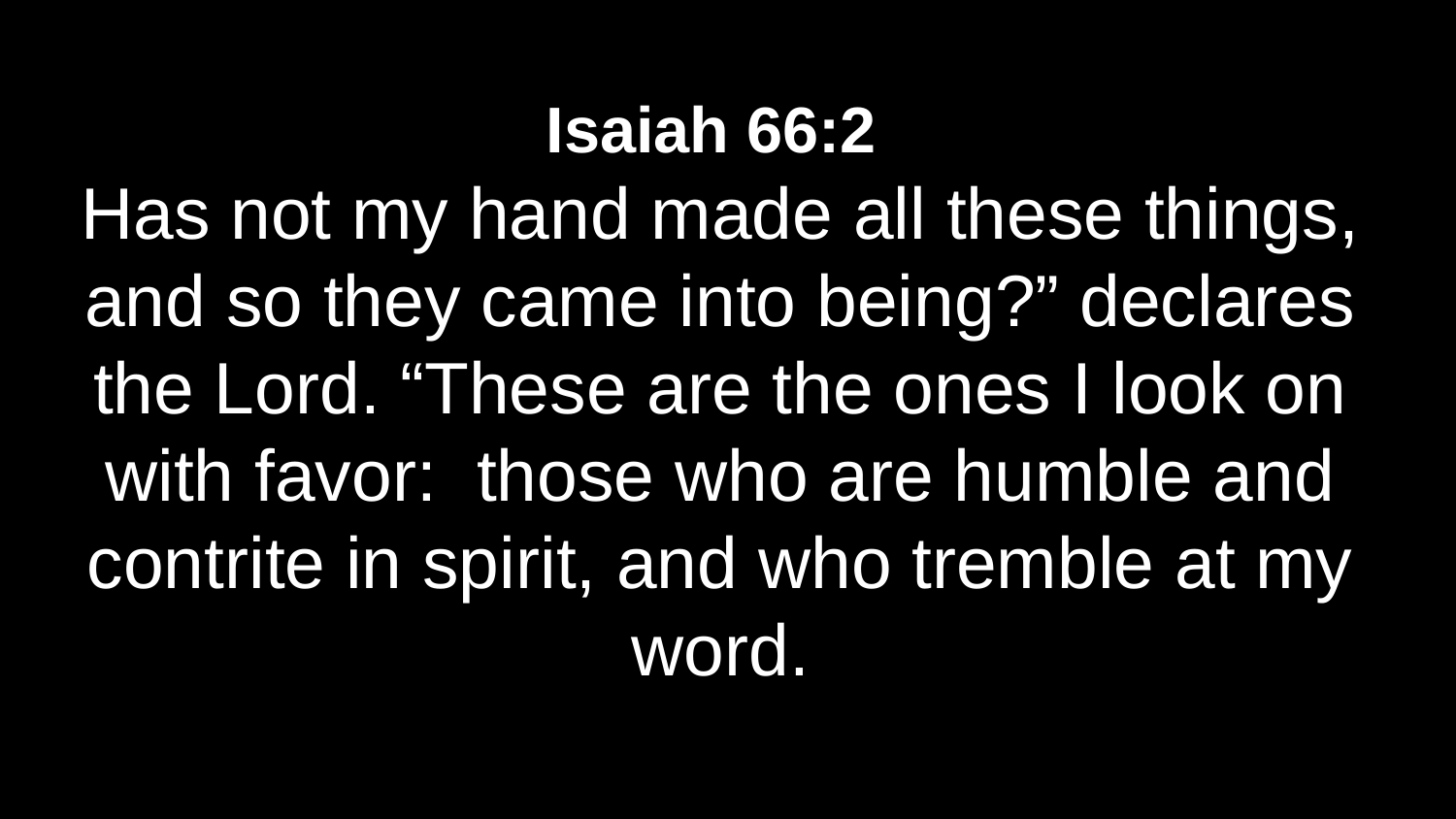

Isaiah 66:2
Has not my hand made all these things, and so they came into being?” declares the Lord. “These are the ones I look on with favor:  those who are humble and contrite in spirit, and who tremble at my word.